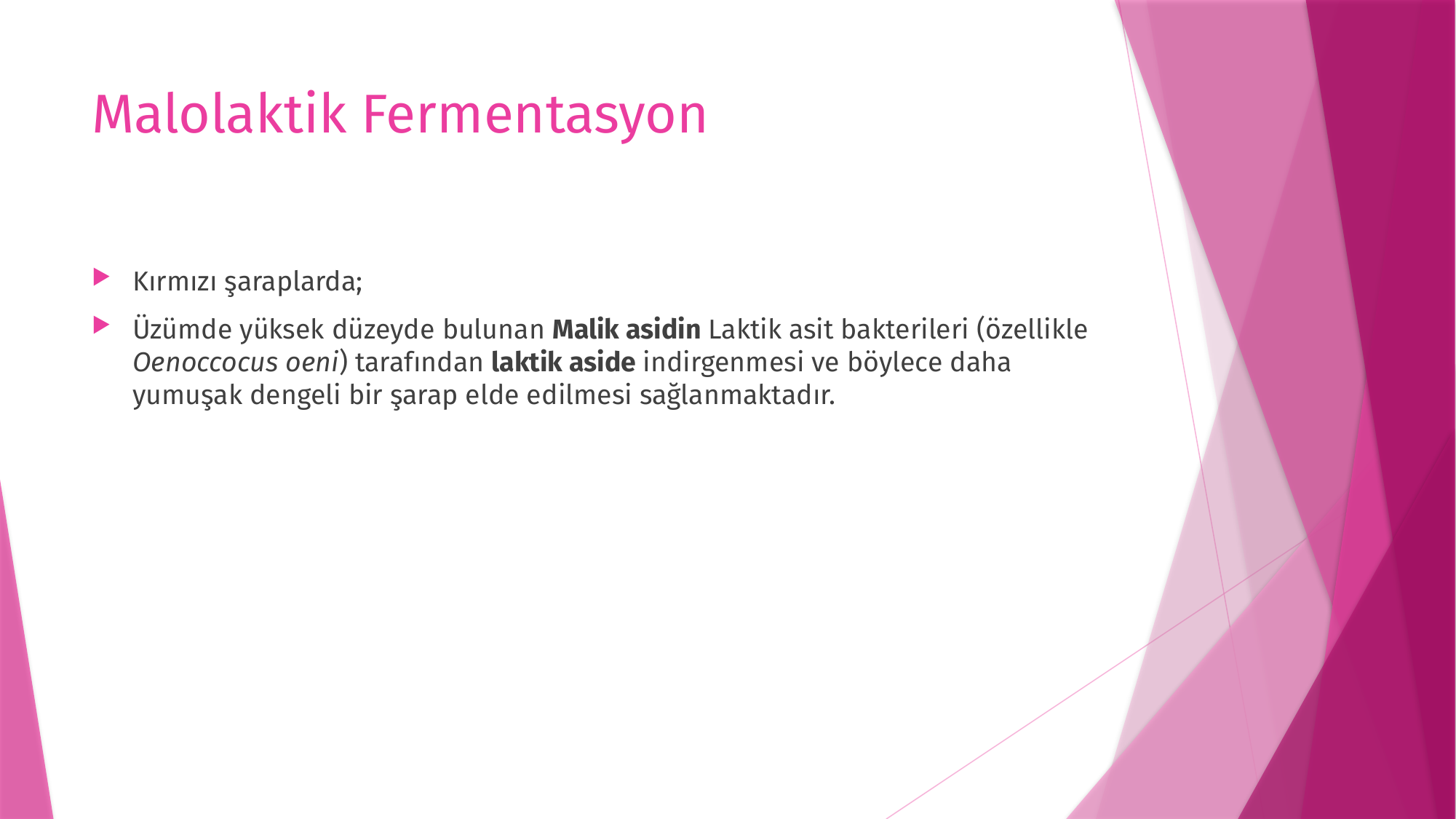

# Malolaktik Fermentasyon
Kırmızı şaraplarda;
Üzümde yüksek düzeyde bulunan Malik asidin Laktik asit bakterileri (özellikle Oenoccocus oeni) tarafından laktik aside indirgenmesi ve böylece daha yumuşak dengeli bir şarap elde edilmesi sağlanmaktadır.